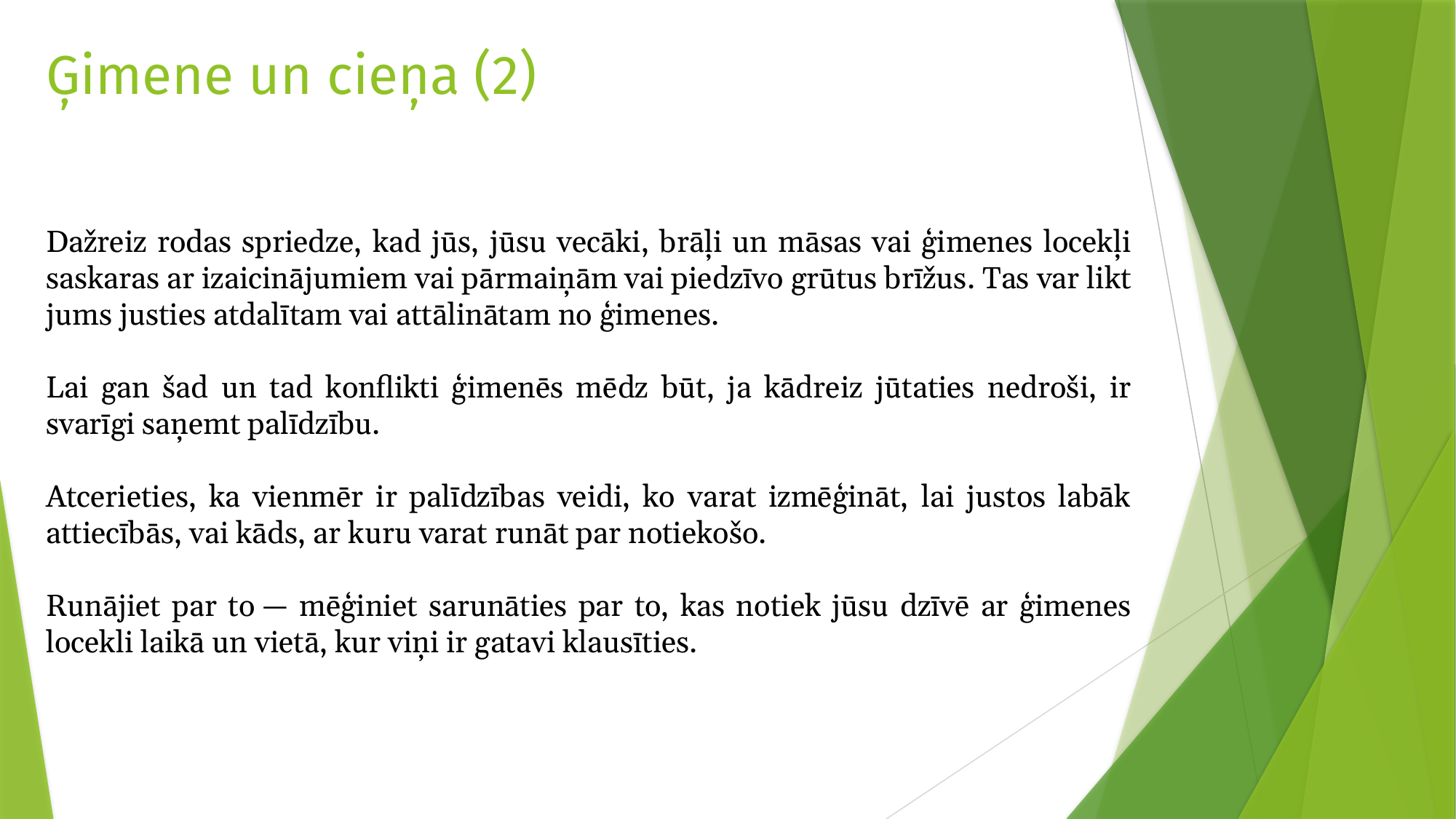

Ģimene un cieņa (2)
Dažreiz rodas spriedze, kad jūs, jūsu vecāki, brāļi un māsas vai ģimenes locekļi saskaras ar izaicinājumiem vai pārmaiņām vai piedzīvo grūtus brīžus. Tas var likt jums justies atdalītam vai attālinātam no ģimenes.

Lai gan šad un tad konflikti ģimenēs mēdz būt, ja kādreiz jūtaties nedroši, ir svarīgi saņemt palīdzību.

Atcerieties, ka vienmēr ir palīdzības veidi, ko varat izmēģināt, lai justos labāk attiecībās, vai kāds, ar kuru varat runāt par notiekošo.

Runājiet par to — mēģiniet sarunāties par to, kas notiek jūsu dzīvē ar ģimenes locekli laikā un vietā, kur viņi ir gatavi klausīties.